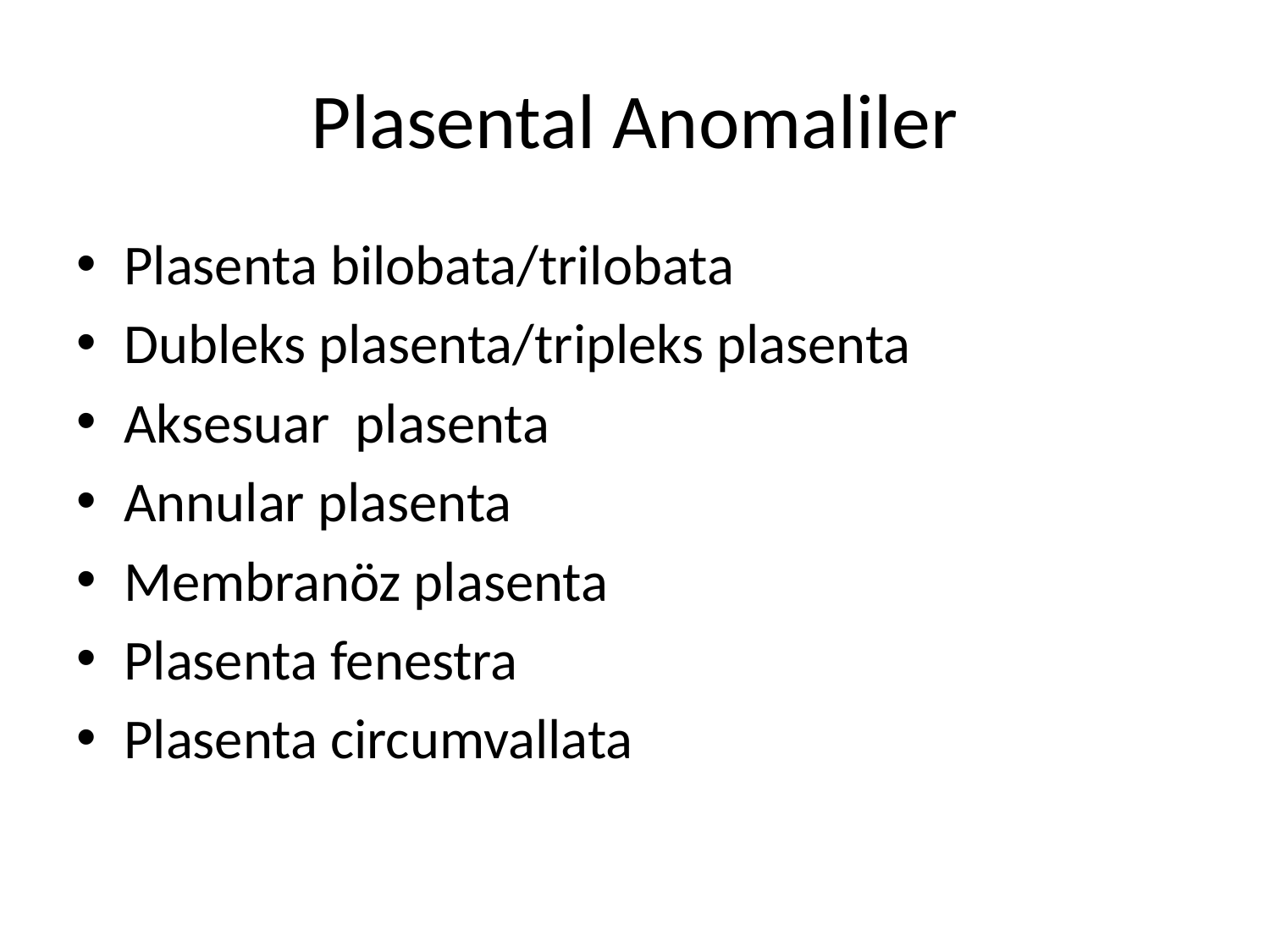

# Plasental Anomaliler
Plasenta bilobata/trilobata
Dubleks plasenta/tripleks plasenta
Aksesuar  plasenta
Annular plasenta
Membranöz plasenta
Plasenta fenestra
Plasenta circumvallata